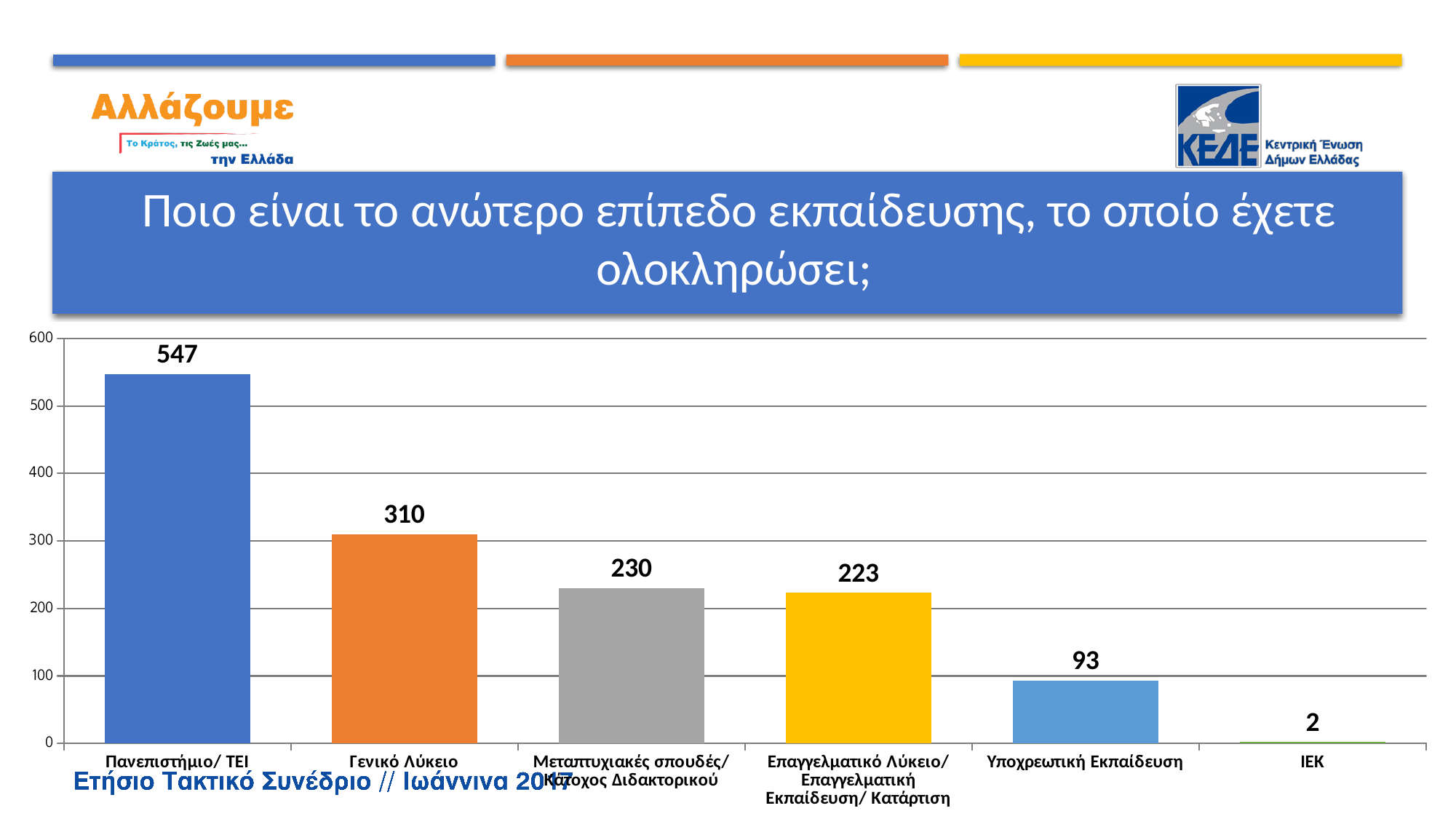

# Ποιο είναι το ανώτερο επίπεδο εκπαίδευσης, το οποίο έχετε ολοκληρώσει;

### Chart

| Category |  |
|---|---|
| Πανεπιστήμιο/ ΤΕΙ | 547.0 |
| Γενικό Λύκειο | 310.0 |
| Μεταπτυχιακές σπουδές/ Κάτοχος Διδακτορικού | 230.0 |
| Επαγγελματικό Λύκειο/ Επαγγελματική Εκπαίδευση/ Κατάρτιση | 223.0 |
| Υποχρεωτική Εκπαίδευση | 93.0 |
| ΙΕΚ | 2.0 |